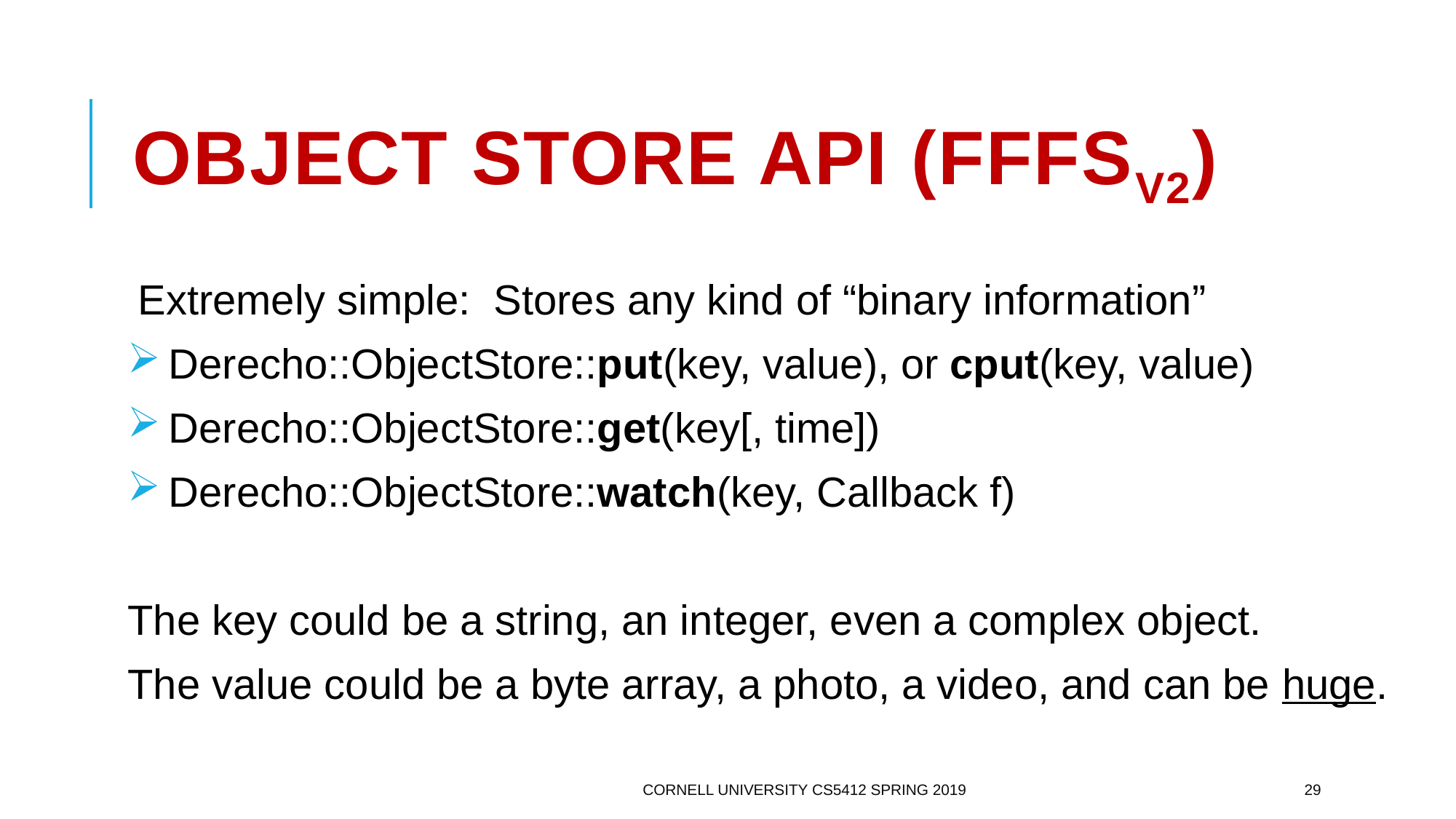

# Object Store API (FFFSv2)
Extremely simple:  Stores any kind of “binary information”
 Derecho::ObjectStore::put(key, value), or cput(key, value)
 Derecho::ObjectStore::get(key[, time])
 Derecho::ObjectStore::watch(key, Callback f)

The key could be a string, an integer, even a complex object.
The value could be a byte array, a photo, a video, and can be huge.
Cornell University CS5412 Spring 2019
29